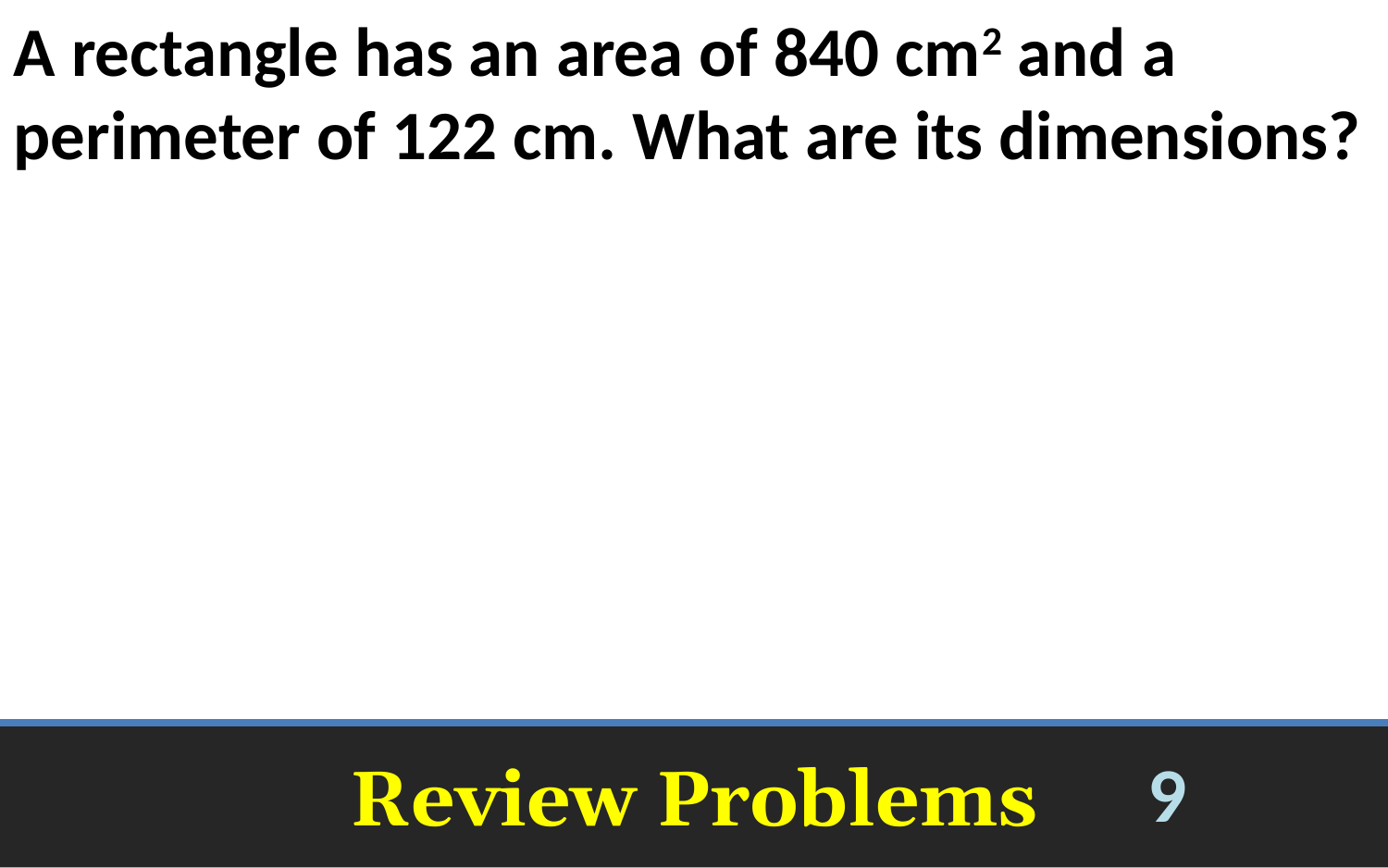

A rectangle has an area of 840 cm2 and a perimeter of 122 cm. What are its dimensions?

length is 40 cm, width is 21 cm
# Review Problems
9